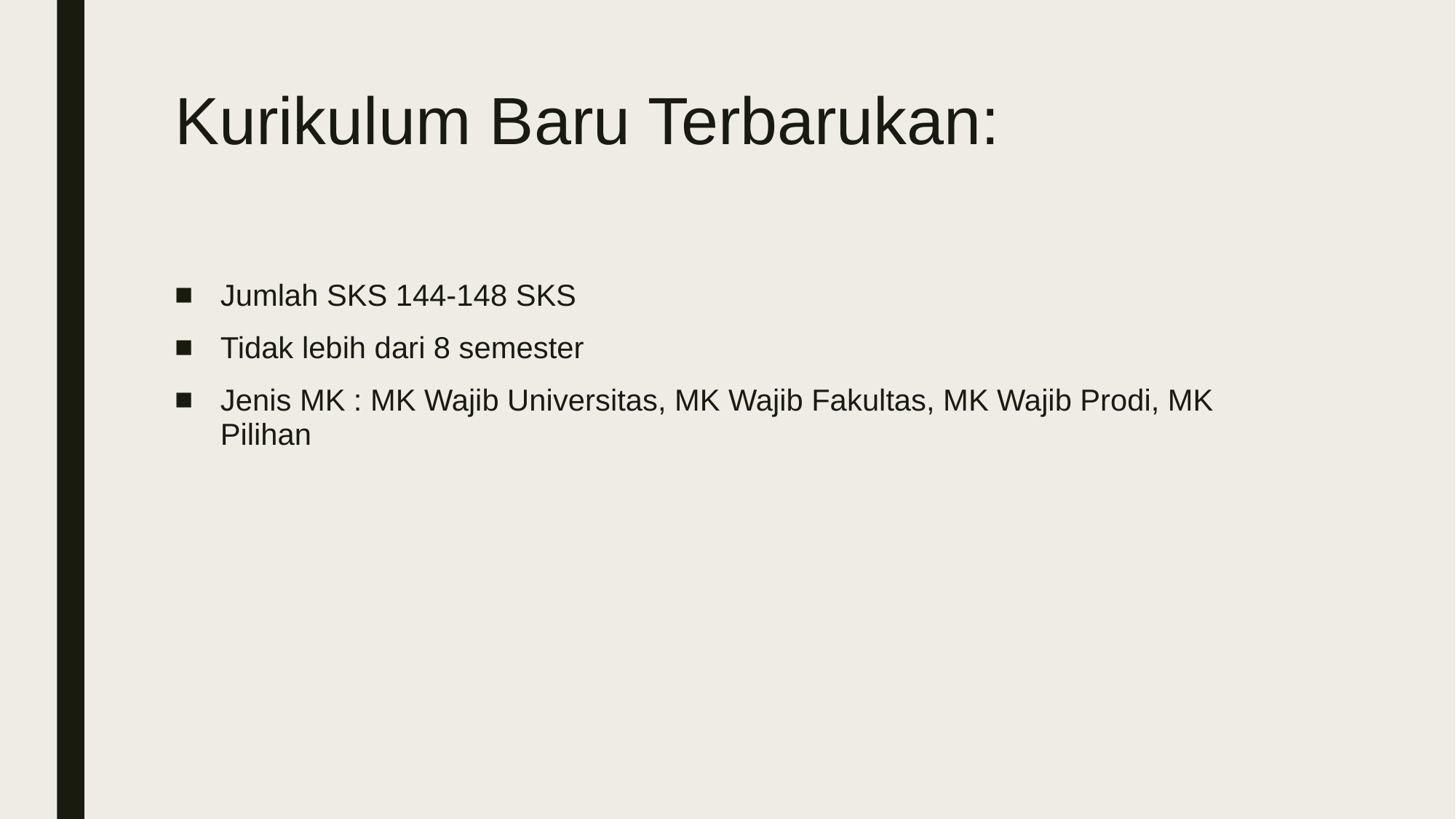

# Kurikulum Baru Terbarukan:
Jumlah SKS 144-148 SKS
Tidak lebih dari 8 semester
Jenis MK : MK Wajib Universitas, MK Wajib Fakultas, MK Wajib Prodi, MK Pilihan